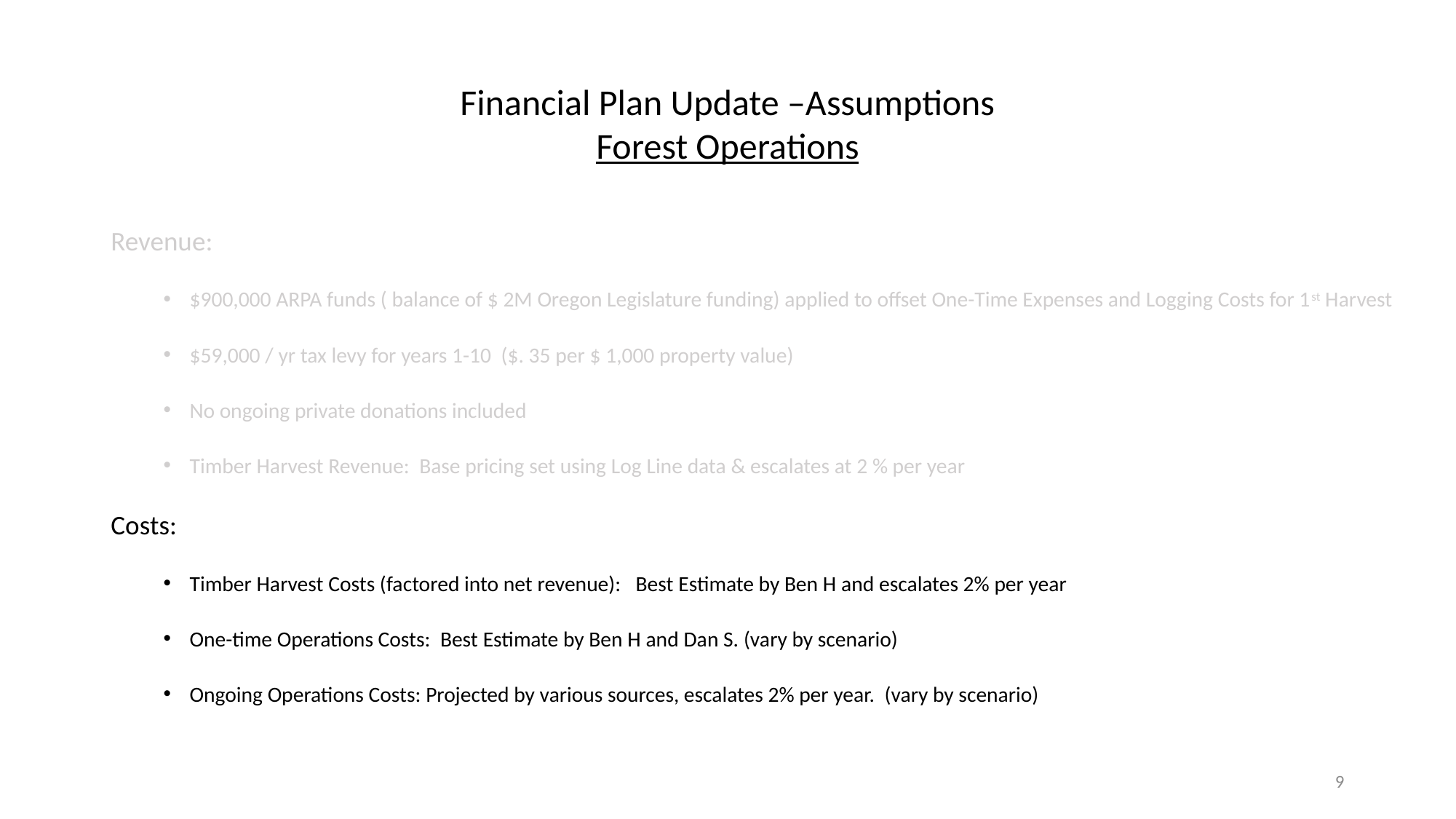

# Financial Plan Update –Assumptions Forest Operations
Revenue:
$900,000 ARPA funds ( balance of $ 2M Oregon Legislature funding) applied to offset One-Time Expenses and Logging Costs for 1st Harvest
$59,000 / yr tax levy for years 1-10  ($. 35 per $ 1,000 property value)
No ongoing private donations included
Timber Harvest Revenue:  Base pricing set using Log Line data & escalates at 2 % per year
Costs:
Timber Harvest Costs (factored into net revenue):   Best Estimate by Ben H and escalates 2% per year
One-time Operations Costs:  Best Estimate by Ben H and Dan S. (vary by scenario)
Ongoing Operations Costs: Projected by various sources, escalates 2% per year.  (vary by scenario)
9